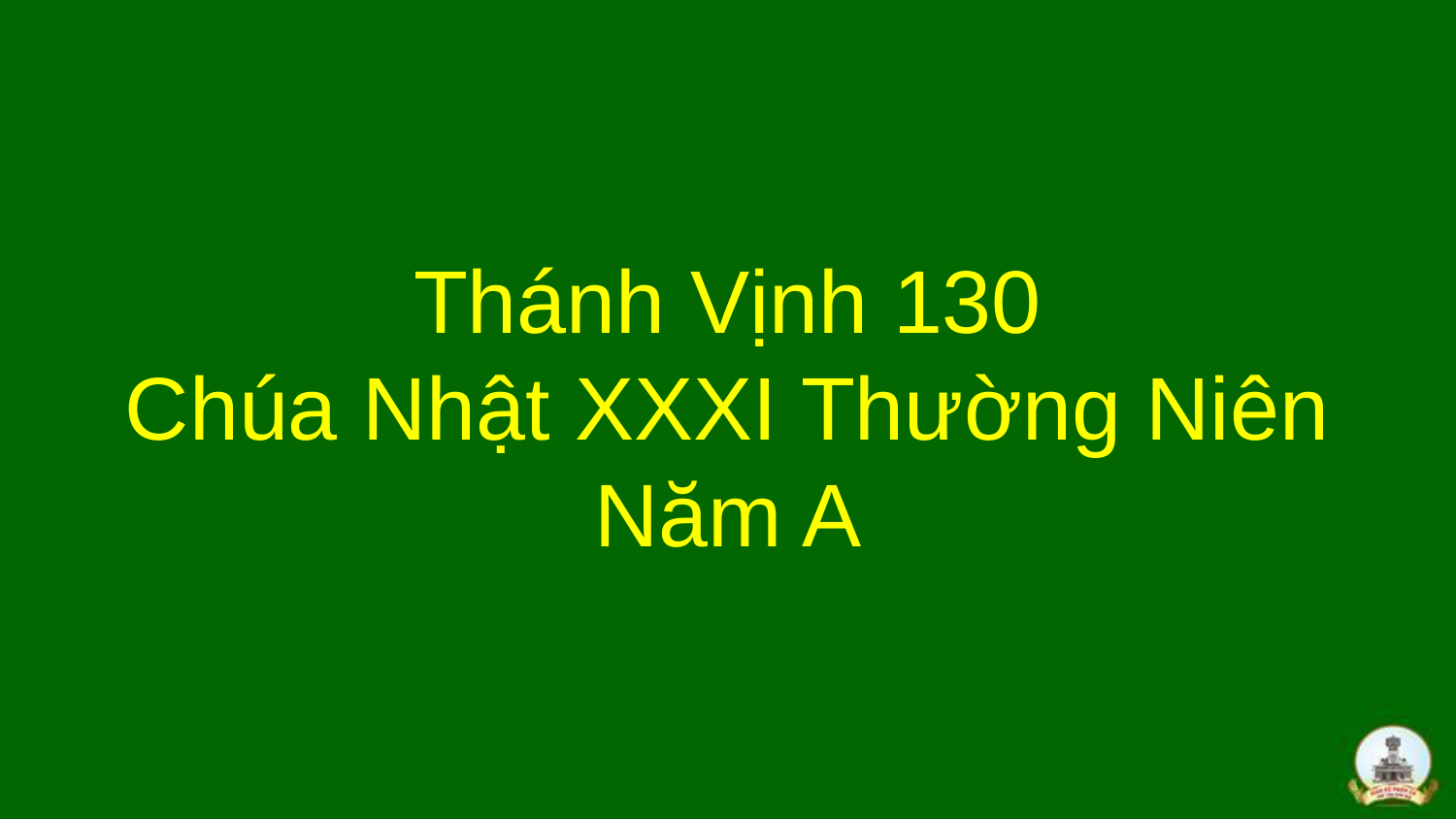

# Thánh Vịnh 130 Chúa Nhật XXXI Thường Niên Năm A